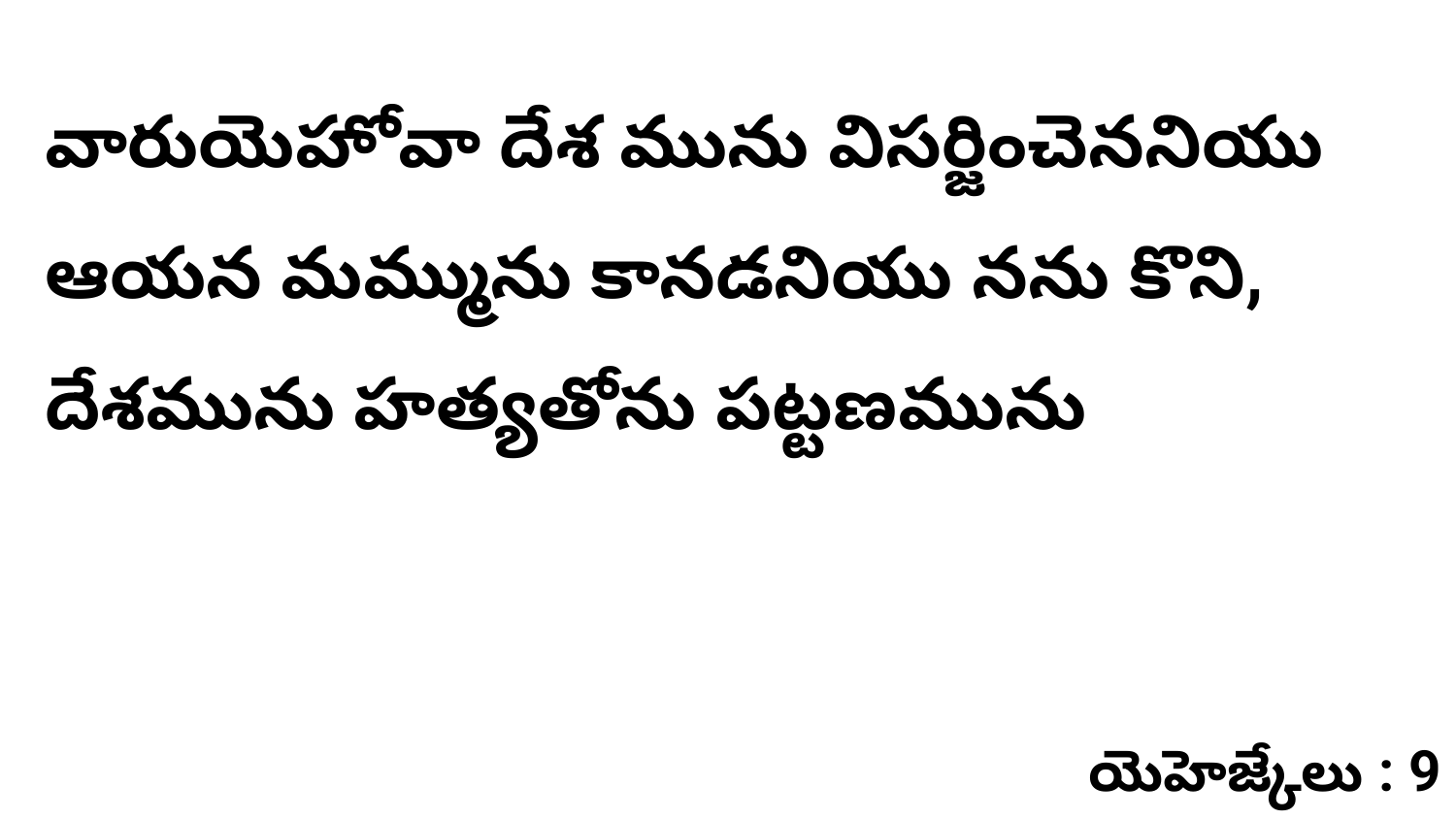

వారుయెహోవా దేశ మును విసర్జించెననియు ఆయన మమ్మును కానడనియు నను కొని, దేశమును హత్యతోను పట్టణమును
యెహెజ్కేలు : 9